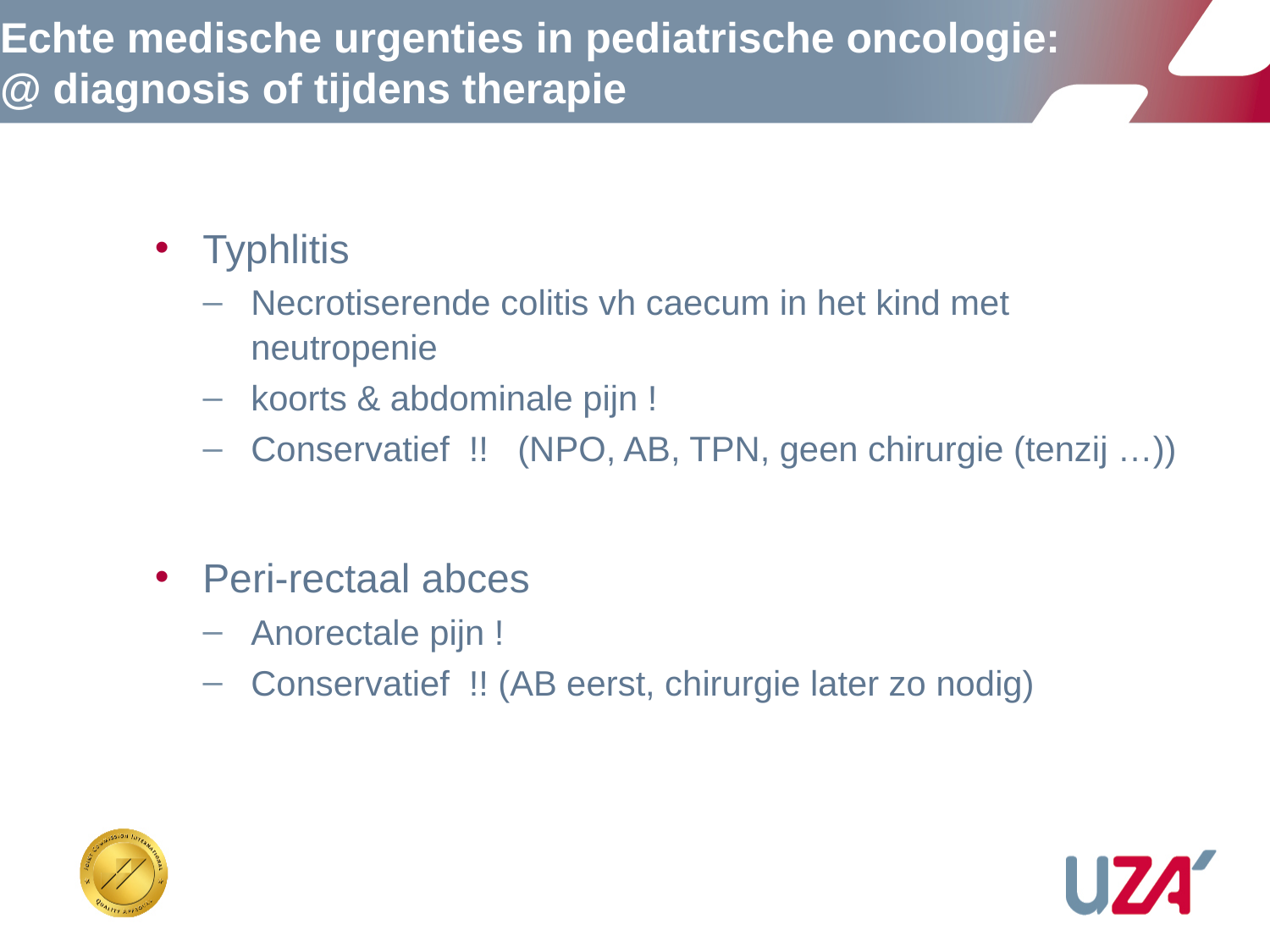

# Echte medische urgenties in pediatrische oncologie: @ diagnosis of tijdens therapie
Typhlitis
Necrotiserende colitis vh caecum in het kind met neutropenie
koorts & abdominale pijn !
Conservatief  !!   (NPO, AB, TPN, geen chirurgie (tenzij …))

Peri-rectaal abces
Anorectale pijn !
Conservatief  !! (AB eerst, chirurgie later zo nodig)